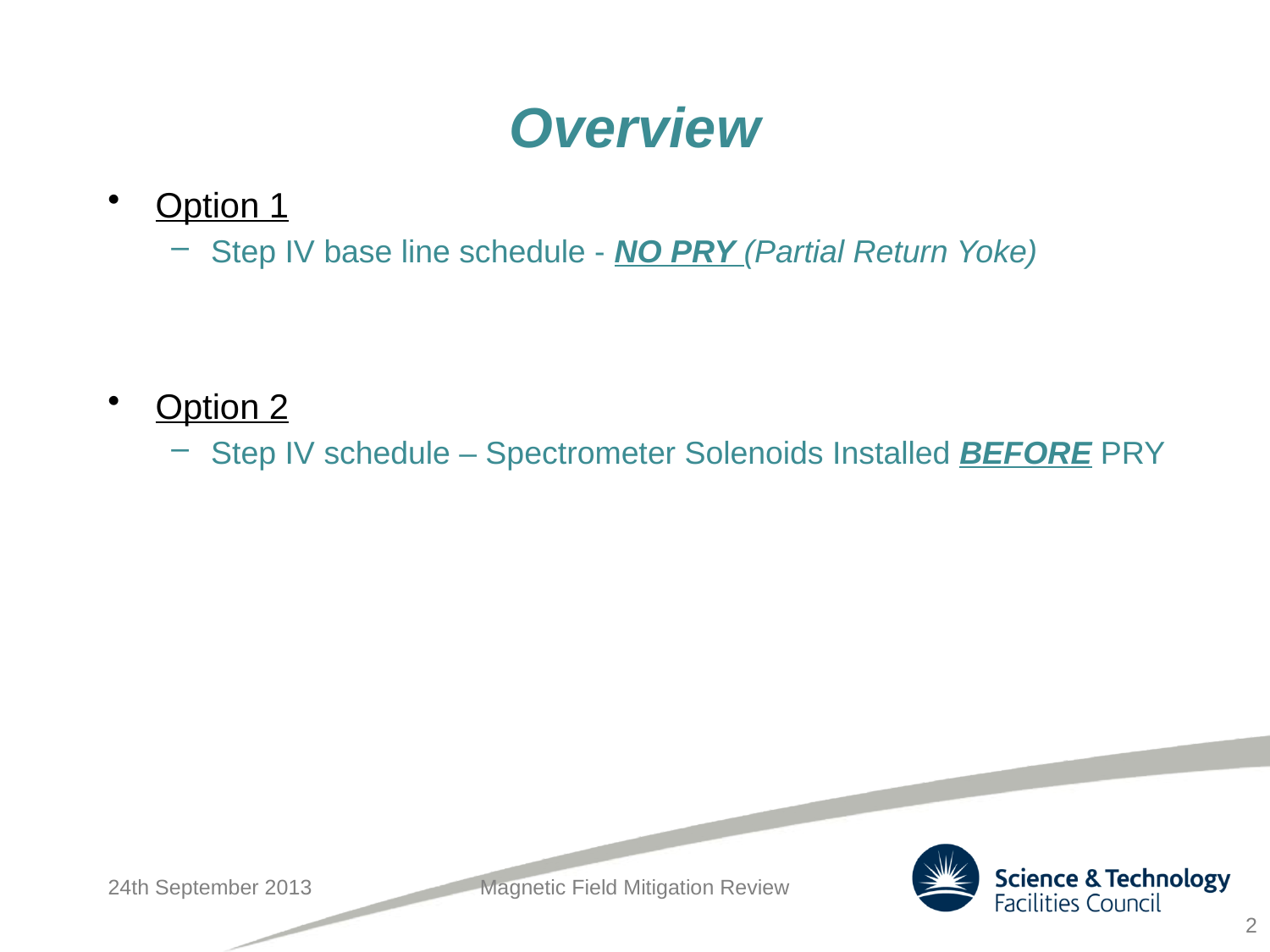

# Overview
Option 1
Step IV base line schedule - NO PRY (Partial Return Yoke)

Option 2
Step IV schedule – Spectrometer Solenoids Installed BEFORE PRY

24th September 2013
Magnetic Field Mitigation Review
2